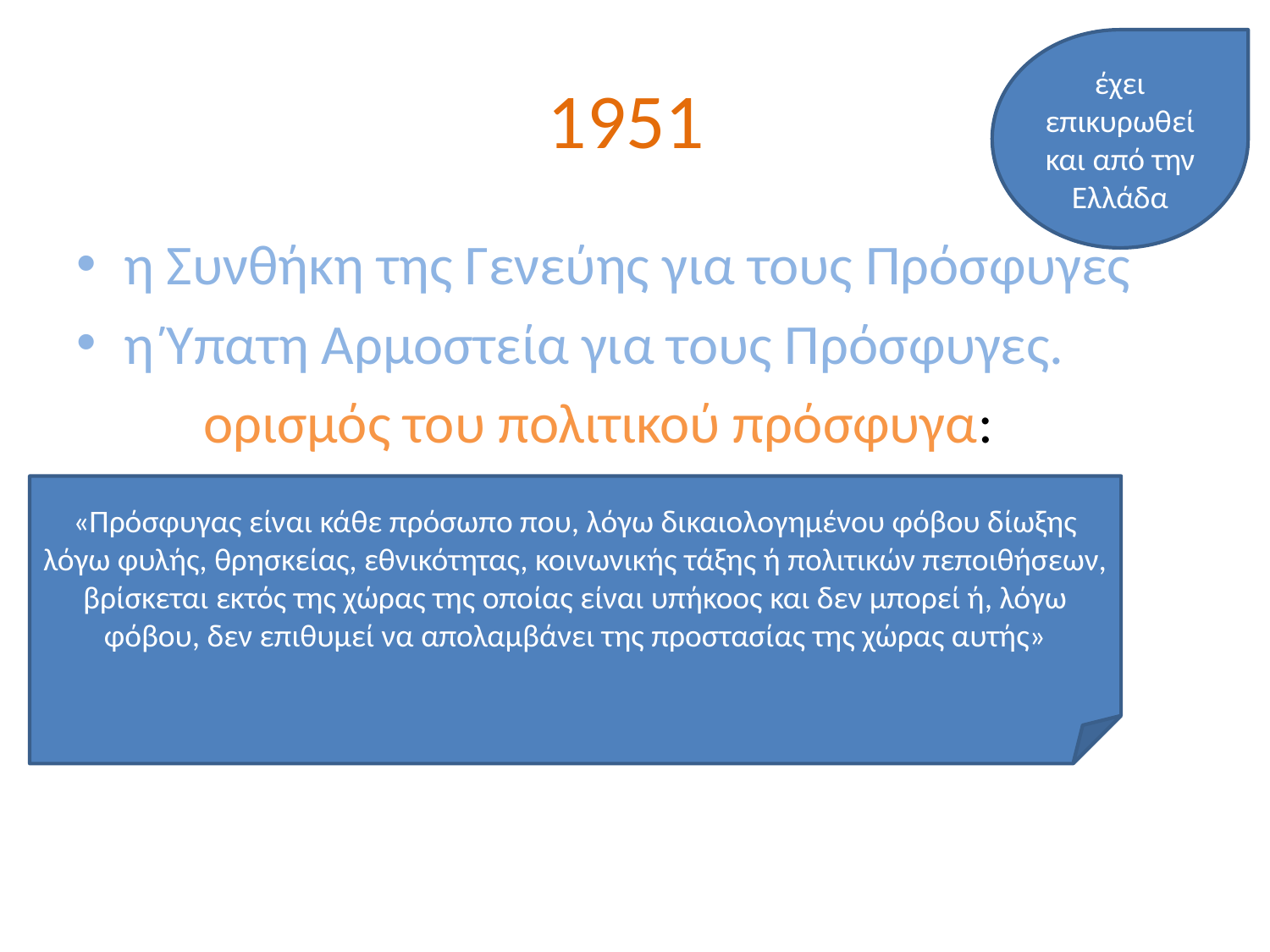

έχει επικυρωθεί και από την Ελλάδα
# 1951
η Συνθήκη της Γενεύης για τους Πρόσφυγες
η Ύπατη Αρμοστεία για τους Πρόσφυγες.
          ορισμός του πολιτικού πρόσφυγα:
«Πρόσφυγας είναι κάθε πρόσωπο που, λόγω δικαιολογημένου φόβου δίωξης λόγω φυλής, θρησκείας, εθνικότητας, κοινωνικής τάξης ή πολιτικών πεποιθήσεων, βρίσκεται εκτός της χώρας της οποίας είναι υπήκοος και δεν μπορεί ή, λόγω φόβου, δεν επιθυμεί να απολαμβάνει της προστασίας της χώρας αυτής»